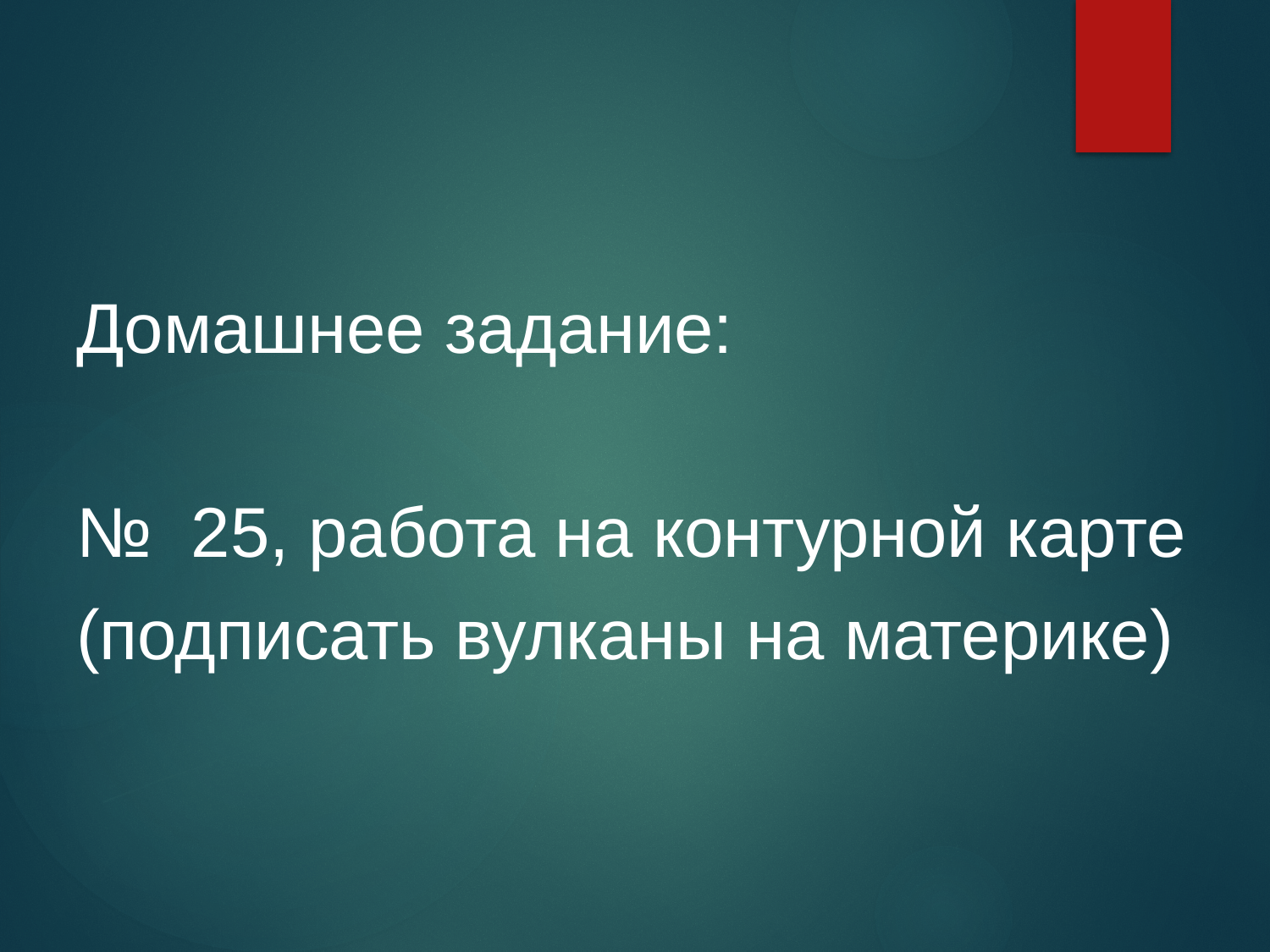

Домашнее задание:

№  25, работа на контурной карте
(подписать вулканы на материке)